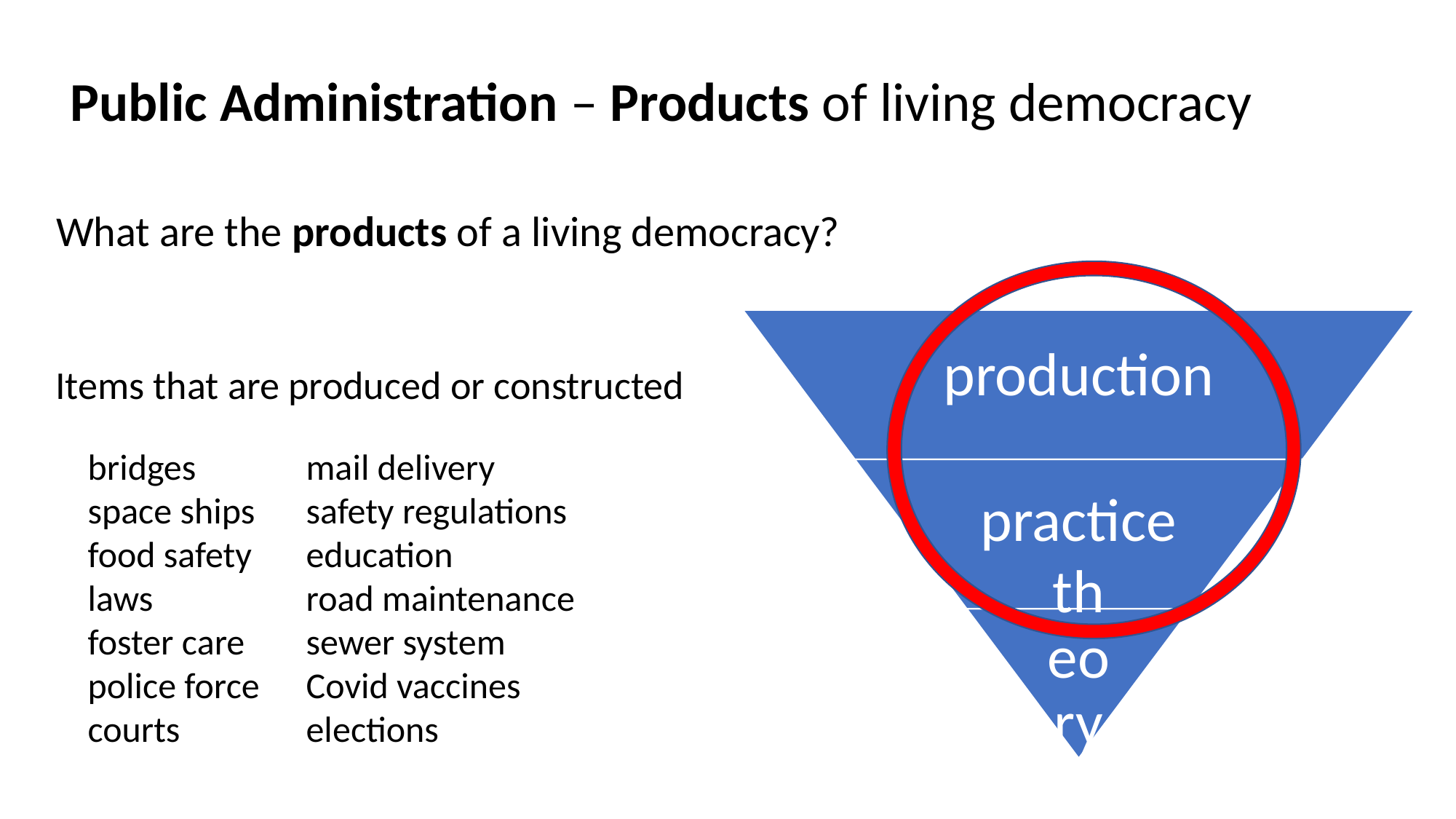

Public Administration – Products of living democracy
What are the products of a living democracy?

production
practice
theory
Items that are produced or constructed
bridges		mail delivery
space ships	safety regulations
food safety	education
laws		road maintenance foster care	sewer system
police force	Covid vaccines
courts		elections